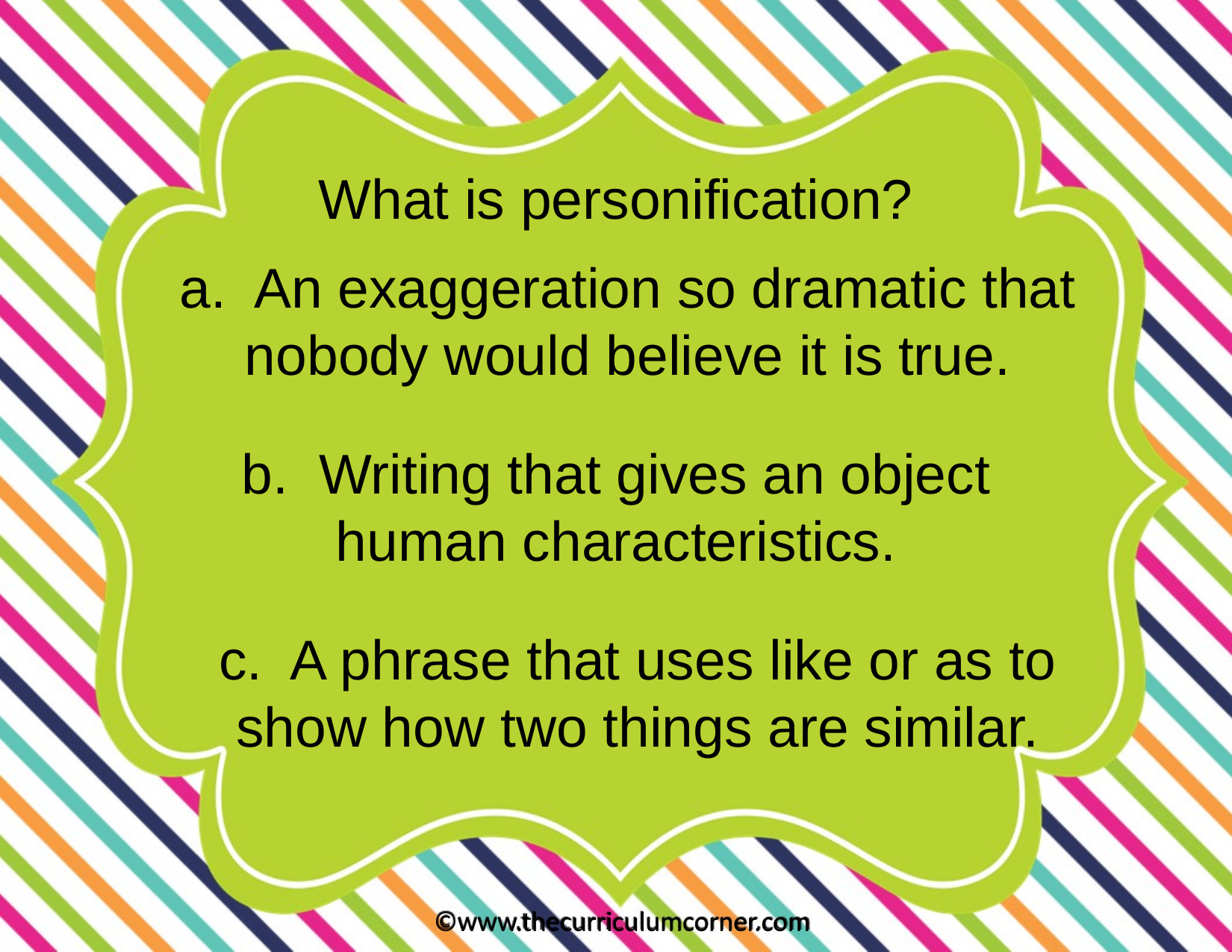

What is personification?
a.  An exaggeration so dramatic that nobody would believe it is true.
b.  Writing that gives an object human characteristics.
c.  A phrase that uses like or as to show how two things are similar.
©www.thecurriculumcorner.com